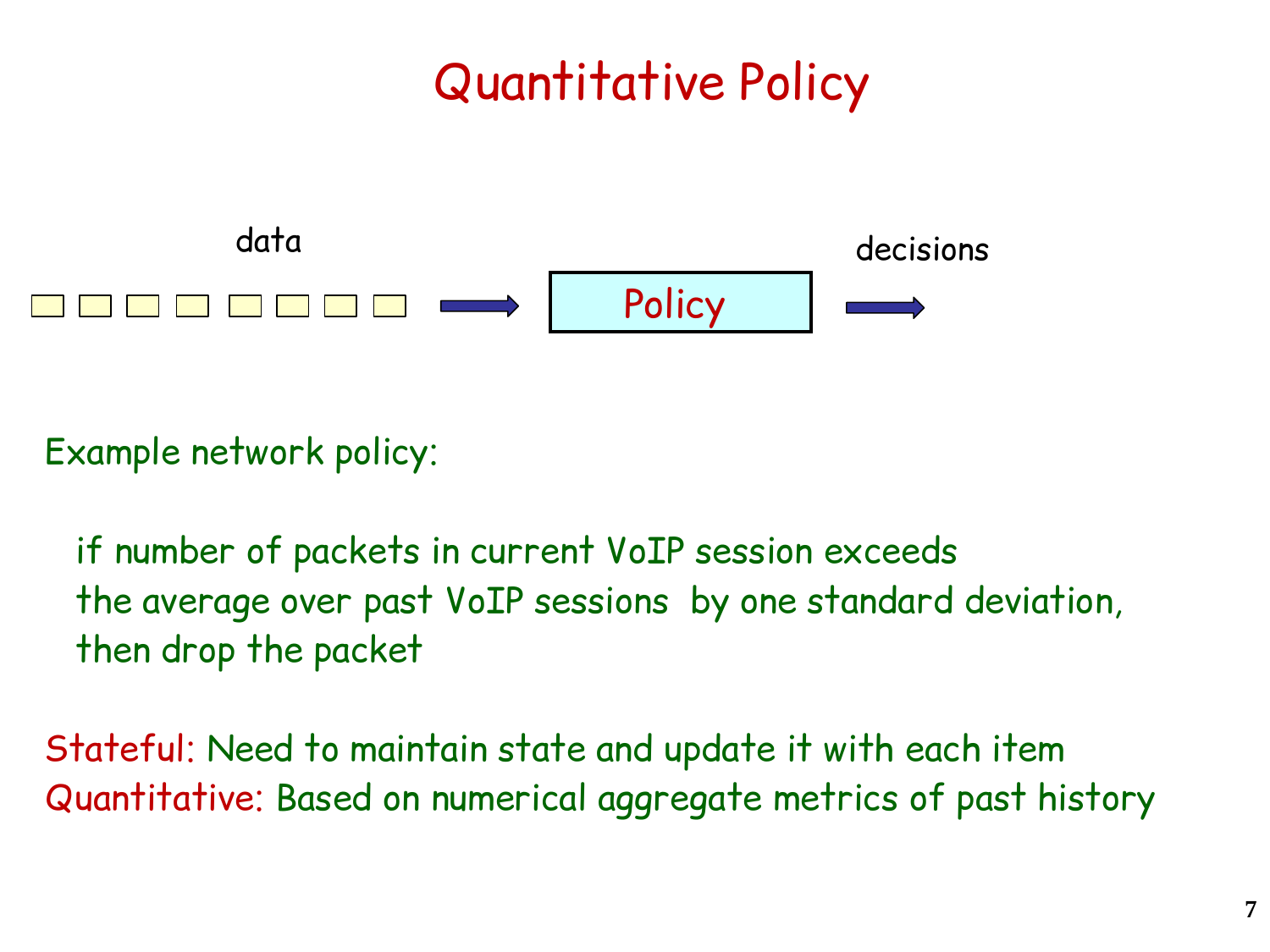

# Quantitative Policy
data
decisions
Policy

Example network policy:

   if number of packets in current VoIP session exceeds
   the average over past VoIP sessions  by one standard deviation,
   then drop the packet

Stateful: Need to maintain state and update it with each item
Quantitative: Based on numerical aggregate metrics of past history

7